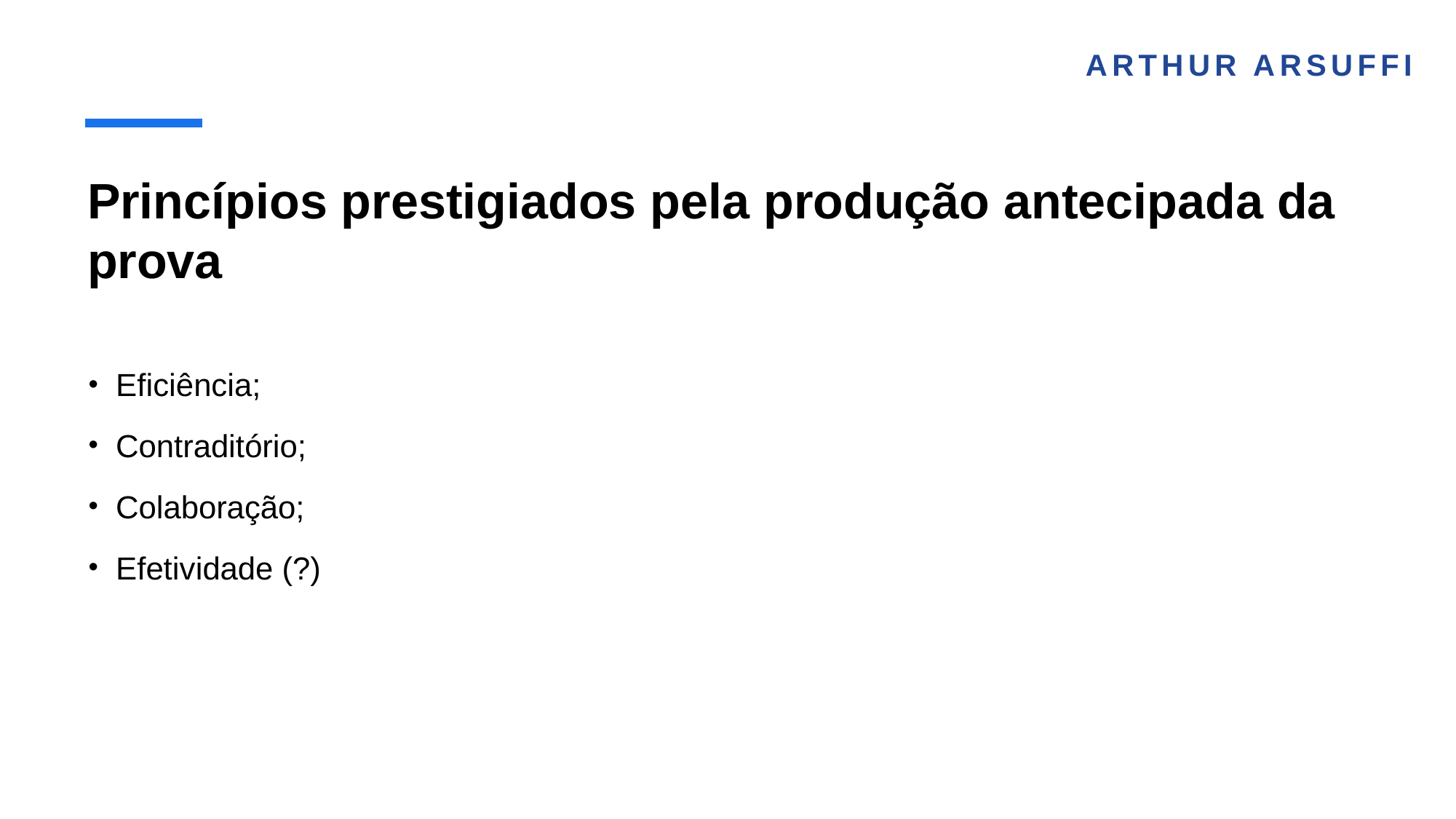

ARTHUR ARSUFFI
# Princípios prestigiados pela produção antecipada da prova
Eficiência;
Contraditório;
Colaboração;
Efetividade (?)